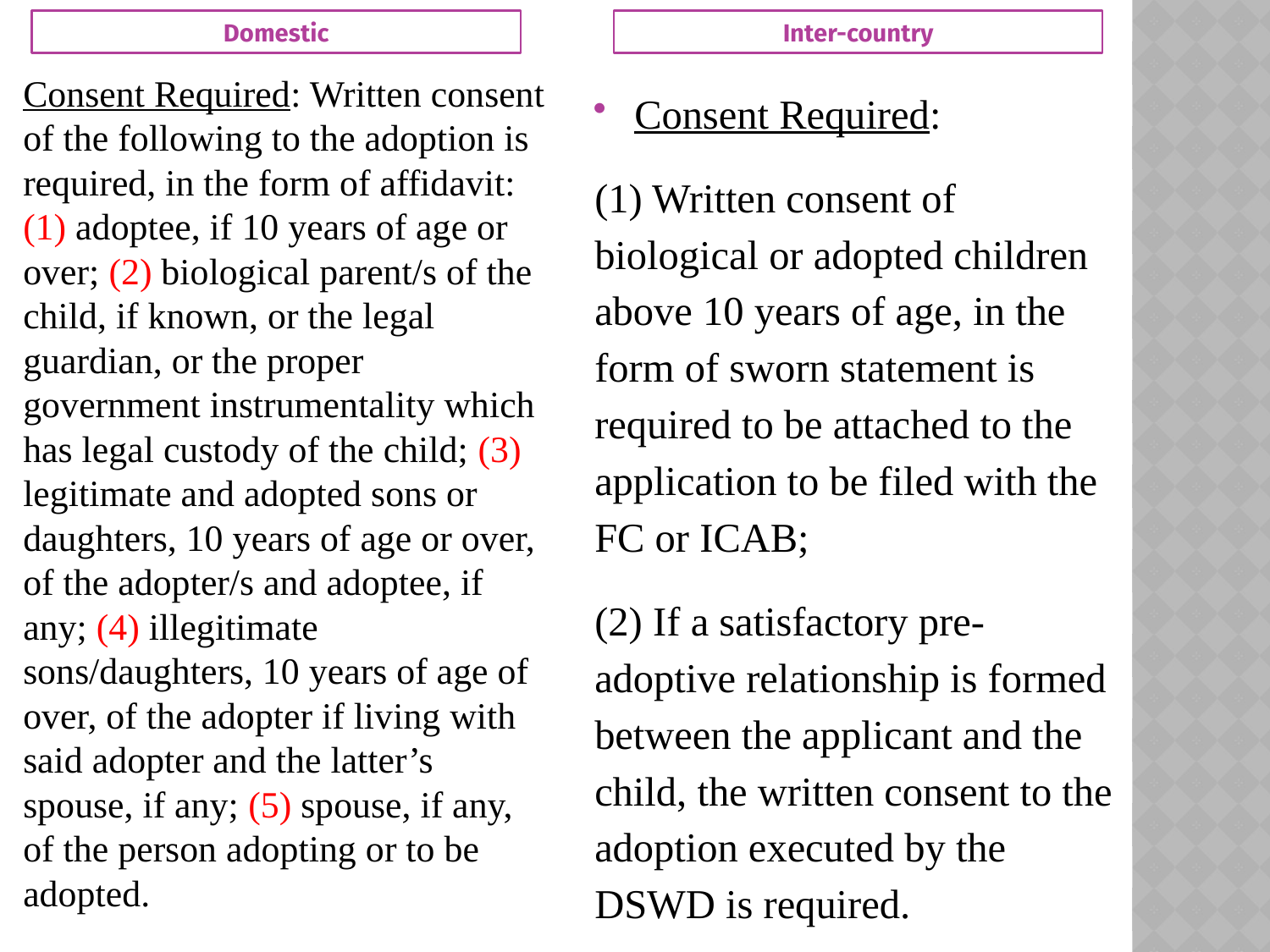

Domestic
Inter-country
#
Consent Required: Written consent of the following to the adoption is required, in the form of affidavit: (1) adoptee, if 10 years of age or over; (2) biological parent/s of the child, if known, or the legal guardian, or the proper government instrumentality which has legal custody of the child; (3) legitimate and adopted sons or daughters, 10 years of age or over, of the adopter/s and adoptee, if any; (4) illegitimate sons/daughters, 10 years of age of over, of the adopter if living with said adopter and the latter’s spouse, if any; (5) spouse, if any, of the person adopting or to be adopted.
Consent Required:
(1) Written consent of biological or adopted children above 10 years of age, in the form of sworn statement is required to be attached to the application to be filed with the FC or ICAB;
(2) If a satisfactory pre-adoptive relationship is formed between the applicant and the child, the written consent to the adoption executed by the DSWD is required.